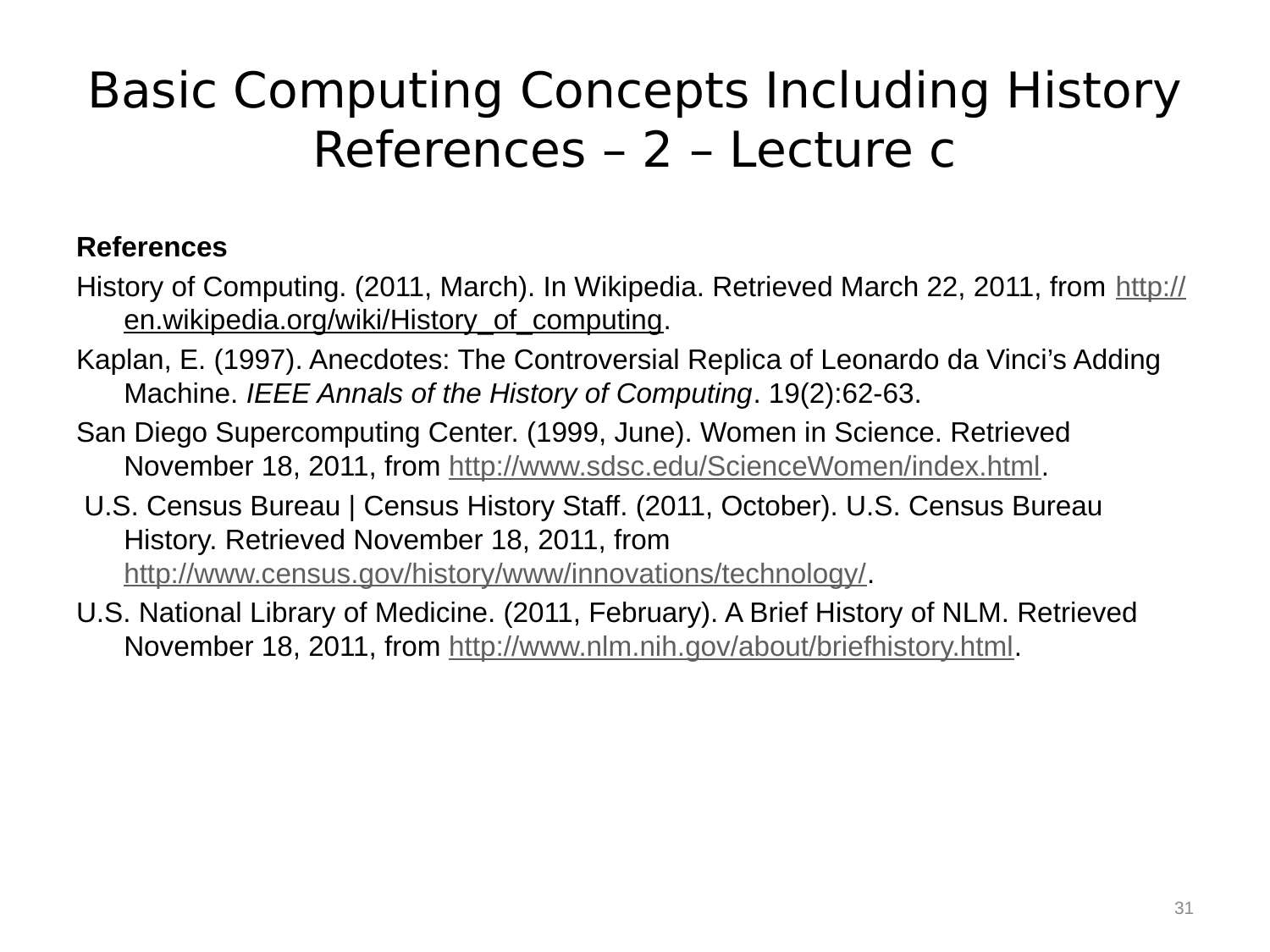

# Basic Computing Concepts Including History References – 2 – Lecture c
References
History of Computing. (2011, March). In Wikipedia. Retrieved March 22, 2011, from http://en.wikipedia.org/wiki/History_of_computing.
Kaplan, E. (1997). Anecdotes: The Controversial Replica of Leonardo da Vinci’s Adding Machine. IEEE Annals of the History of Computing. 19(2):62-63.
San Diego Supercomputing Center. (1999, June). Women in Science. Retrieved November 18, 2011, from http://www.sdsc.edu/ScienceWomen/index.html.
 U.S. Census Bureau | Census History Staff. (2011, October). U.S. Census Bureau History. Retrieved November 18, 2011, from http://www.census.gov/history/www/innovations/technology/.
U.S. National Library of Medicine. (2011, February). A Brief History of NLM. Retrieved November 18, 2011, from http://www.nlm.nih.gov/about/briefhistory.html.
31